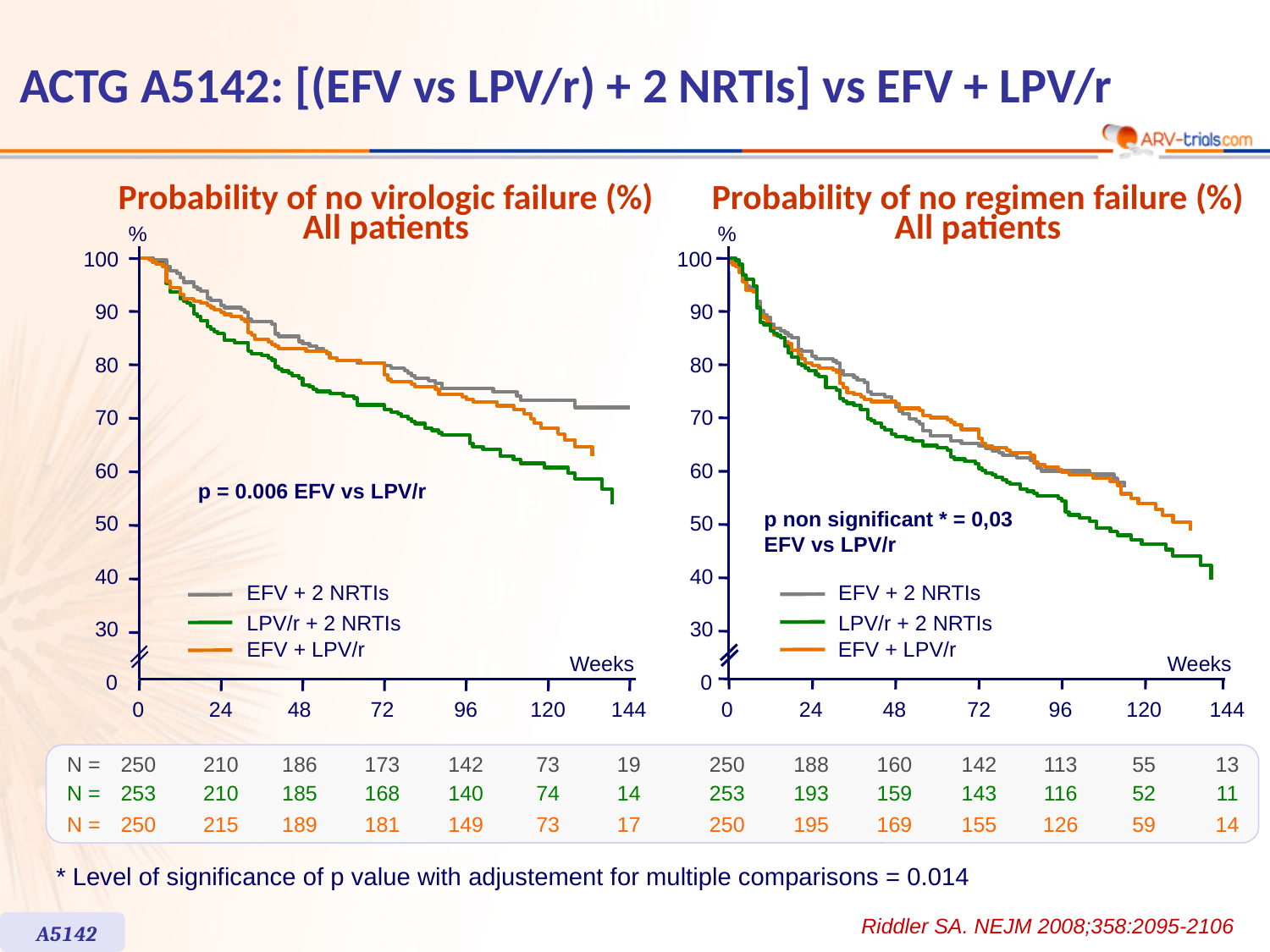

# ACTG A5142: [(EFV vs LPV/r) + 2 NRTIs] vs EFV + LPV/r
Probability of no virologic failure (%)
All patients
Probability of no regimen failure (%)
All patients
%
%
100
100

90
90

80
80

70
70

60
60
p = 0.006 EFV vs LPV/r

p non significant * = 0,03
EFV vs LPV/r
50
50

40
40
EFV + 2 NRTIs
EFV + 2 NRTIs

LPV/r + 2 NRTIs
LPV/r + 2 NRTIs
30
30
EFV + LPV/r
EFV + LPV/r

Weeks
Weeks

0
0

0
24
48
72
96
120
144
0
24
48
72
96
120
144

N =
250
210
186
173
142
73
19
250
188
160
142
113
55
13
N =
253
210
185
168
140
74
14
253
193
159
143
116
52
11
N =
250
215
189
181
149
73
17
250
195
169
155
126
59
14
* Level of significance of p value with adjustement for multiple comparisons = 0.014
Riddler SA. NEJM 2008;358:2095-2106

A5142